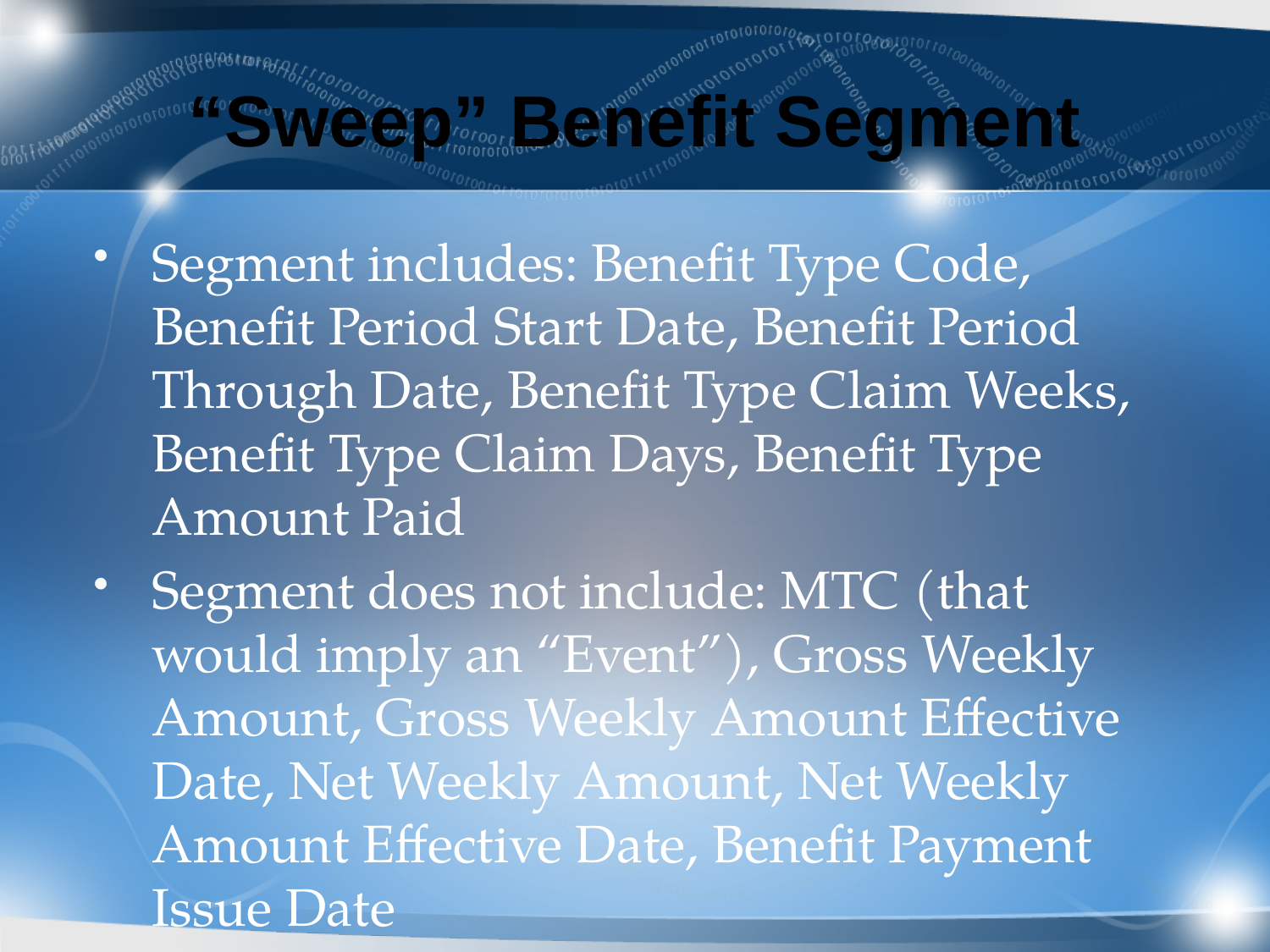

# “Sweep” Benefit Segment
Segment includes: Benefit Type Code, Benefit Period Start Date, Benefit Period Through Date, Benefit Type Claim Weeks, Benefit Type Claim Days, Benefit Type Amount Paid
Segment does not include: MTC (that would imply an “Event”), Gross Weekly Amount, Gross Weekly Amount Effective Date, Net Weekly Amount, Net Weekly Amount Effective Date, Benefit Payment Issue Date
50